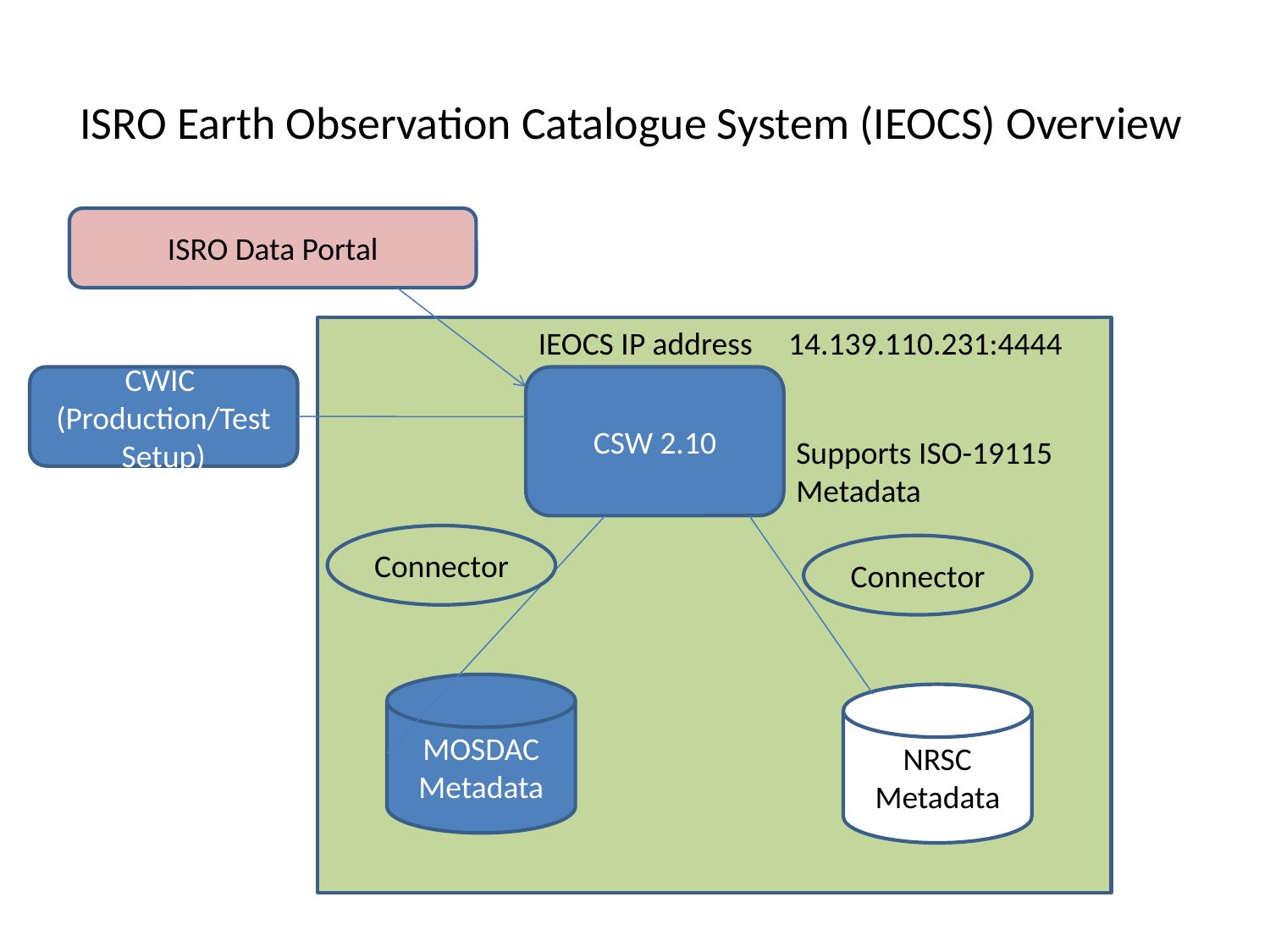

# ISRO Earth Observation Catalogue System (IEOCS) Overview
ISRO Data Portal

IEOCS IP address     14.139.110.231:4444

CWIC  (Production/Test Setup)
CSW 2.10
Supports ISO-19115
Metadata
Connector
Connector
MOSDAC Metadata
NRSC
Metadata